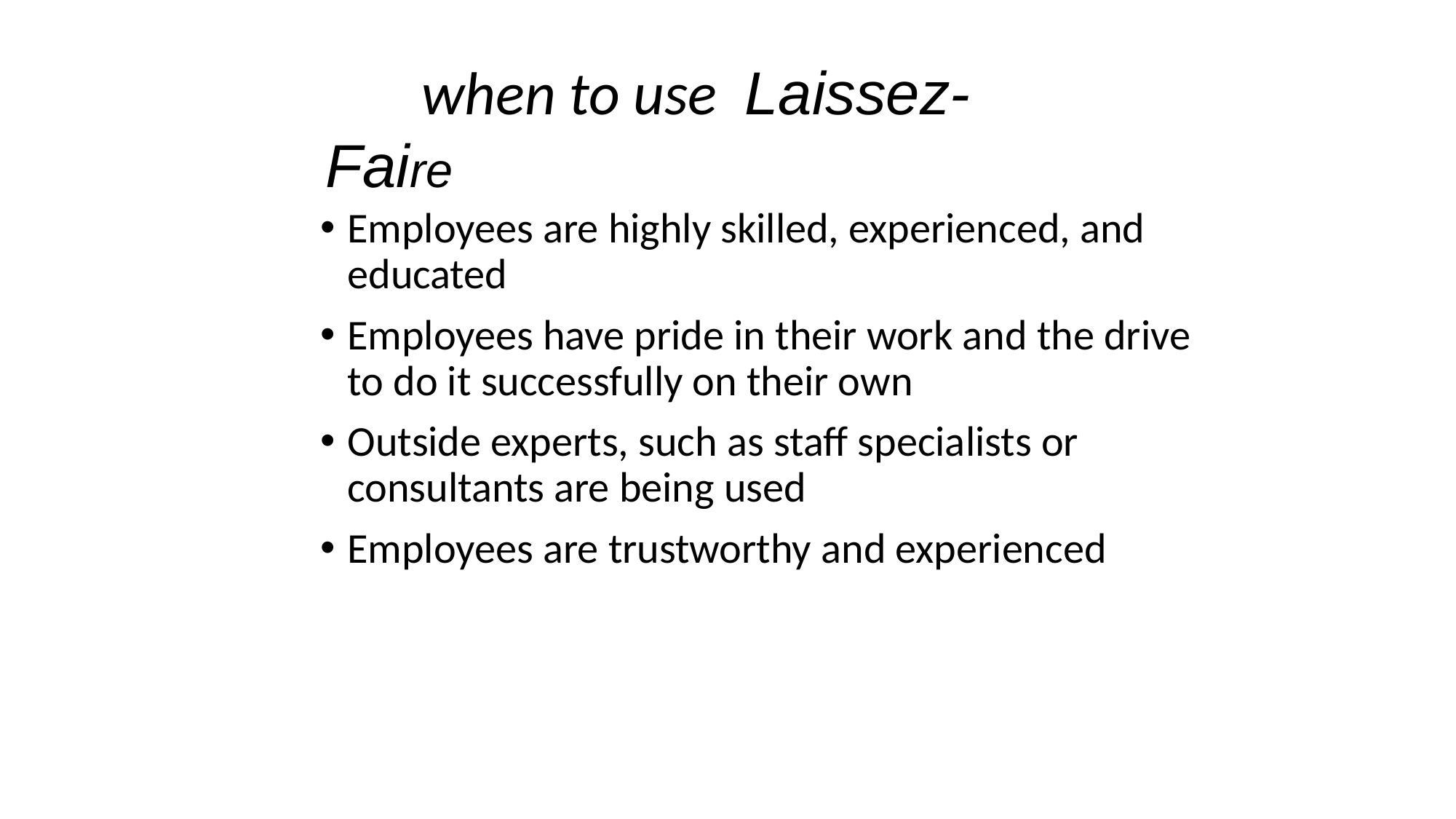

when to use  Laissez-Faire
Employees are highly skilled, experienced, and educated
Employees have pride in their work and the drive to do it successfully on their own
Outside experts, such as staff specialists or consultants are being used
Employees are trustworthy and experienced